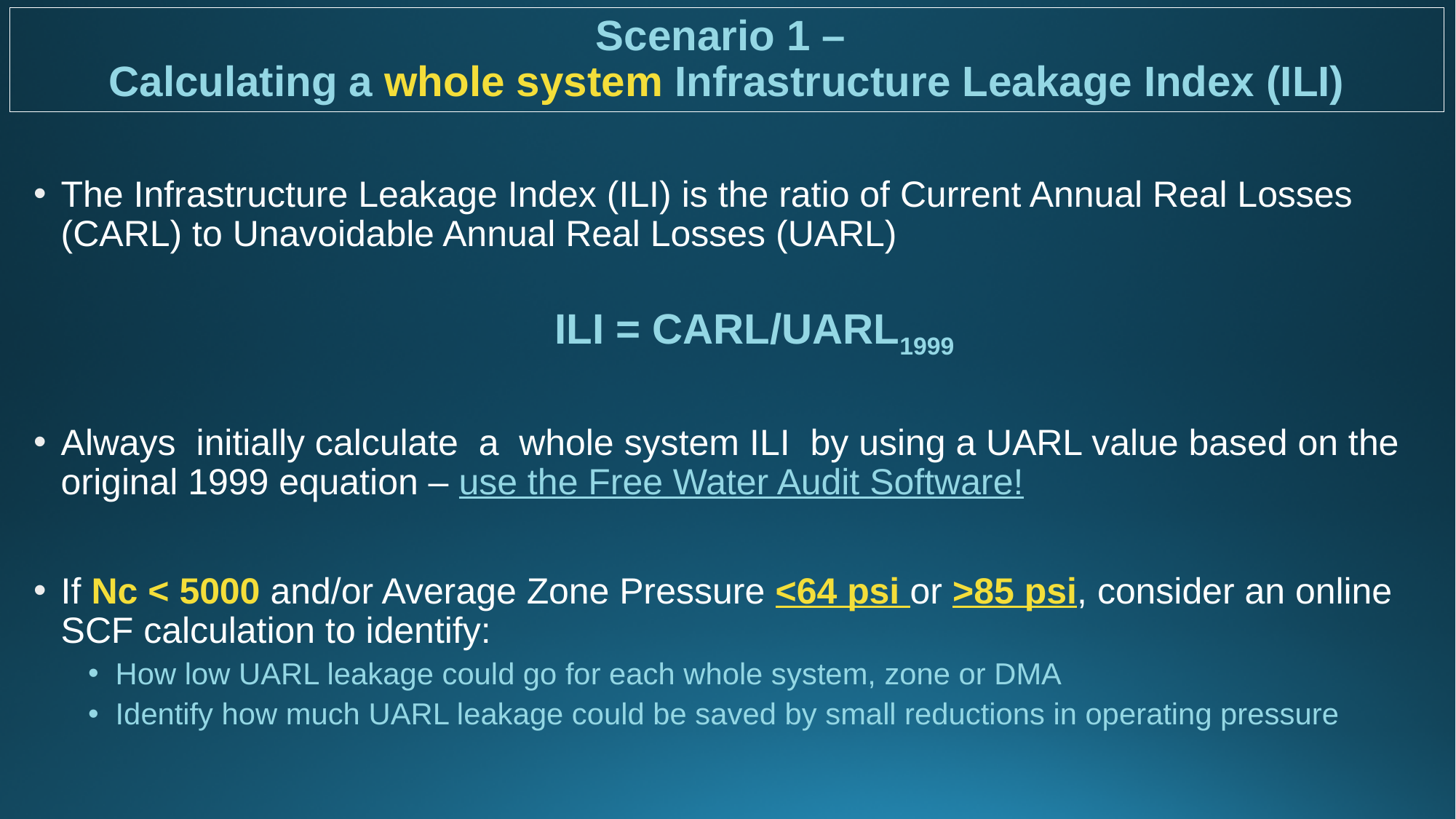

# Scenario 1 – Calculating a whole system Infrastructure Leakage Index (ILI)

The Infrastructure Leakage Index (ILI) is the ratio of Current Annual Real Losses (CARL) to Unavoidable Annual Real Losses (UARL)

ILI = CARL/UARL1999

Always  initially calculate  a  whole system ILI  by using a UARL value based on the original 1999 equation – use the Free Water Audit Software!

If Nc < 5000 and/or Average Zone Pressure <64 psi or >85 psi, consider an online SCF calculation to identify:
How low UARL leakage could go for each whole system, zone or DMA
Identify how much UARL leakage could be saved by small reductions in operating pressure